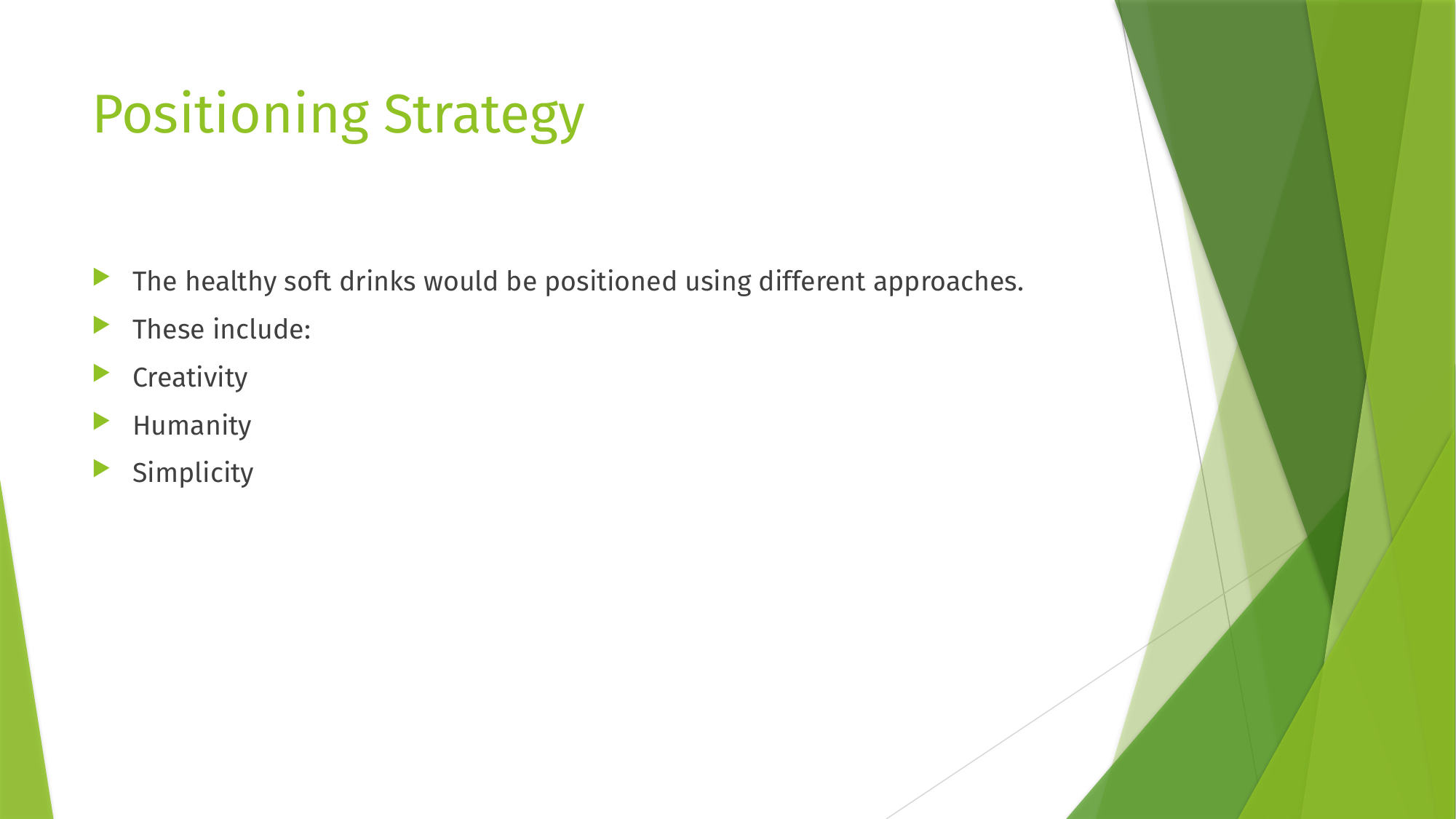

# Positioning Strategy
The healthy soft drinks would be positioned using different approaches.
These include:
Creativity
Humanity
Simplicity